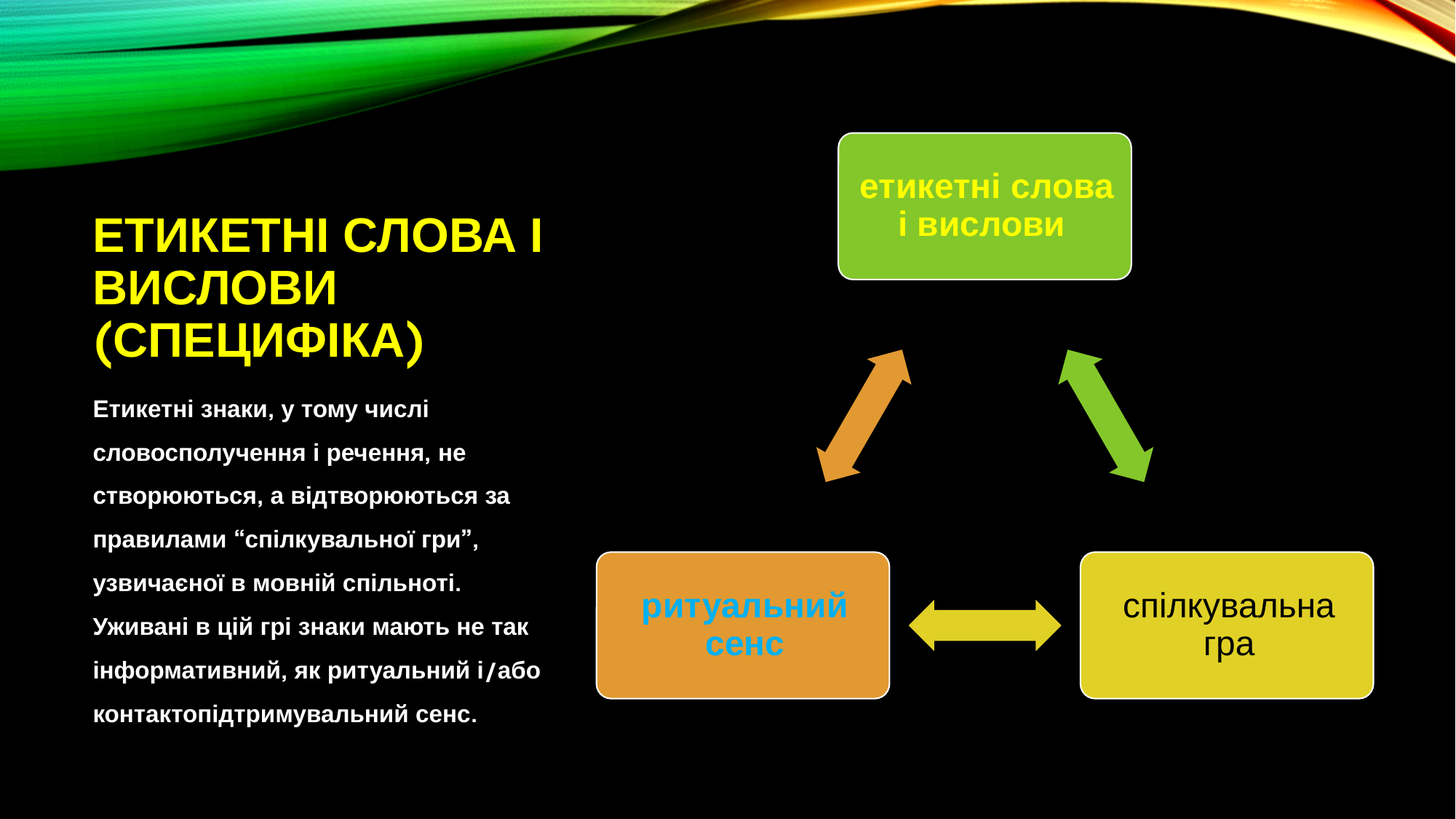

етикетні слова і вислови

спілкувальна гра

ритуальний сенс

# етикетні слова і вислови (специфіка)
Етикетні знаки, у тому числі словосполучення і речення, не створюються, а відтворюються за правилами “спілкувальної гри”, узвичаєної в мовній спільноті. Уживані в цій грі знаки мають не так інформативний, як ритуальний і/або контактопідтримувальний сенс.